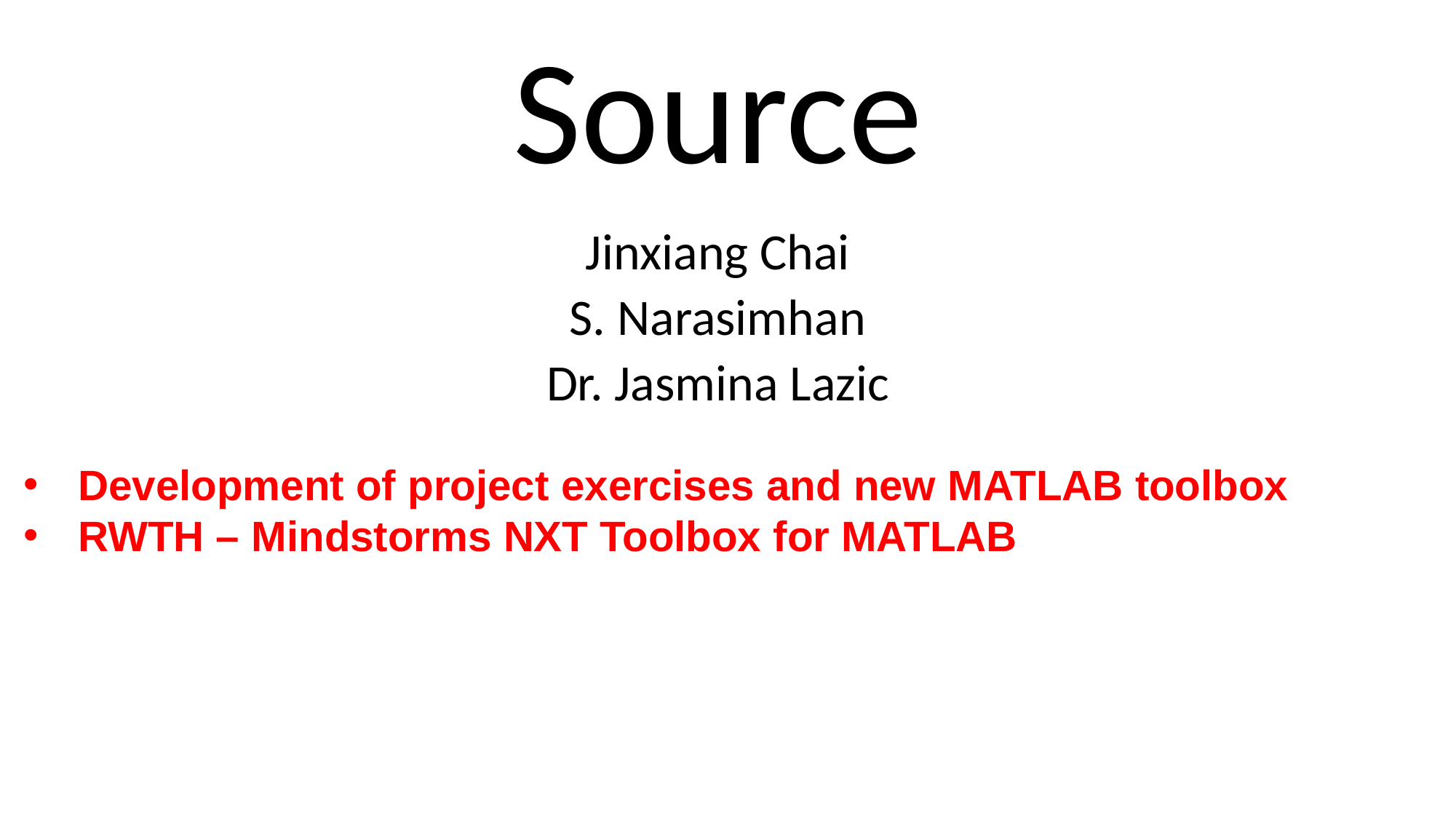

# Source
Jinxiang Chai
S. Narasimhan
Dr. Jasmina Lazic
Development of project exercises and new MATLAB toolbox
RWTH – Mindstorms NXT Toolbox for MATLAB